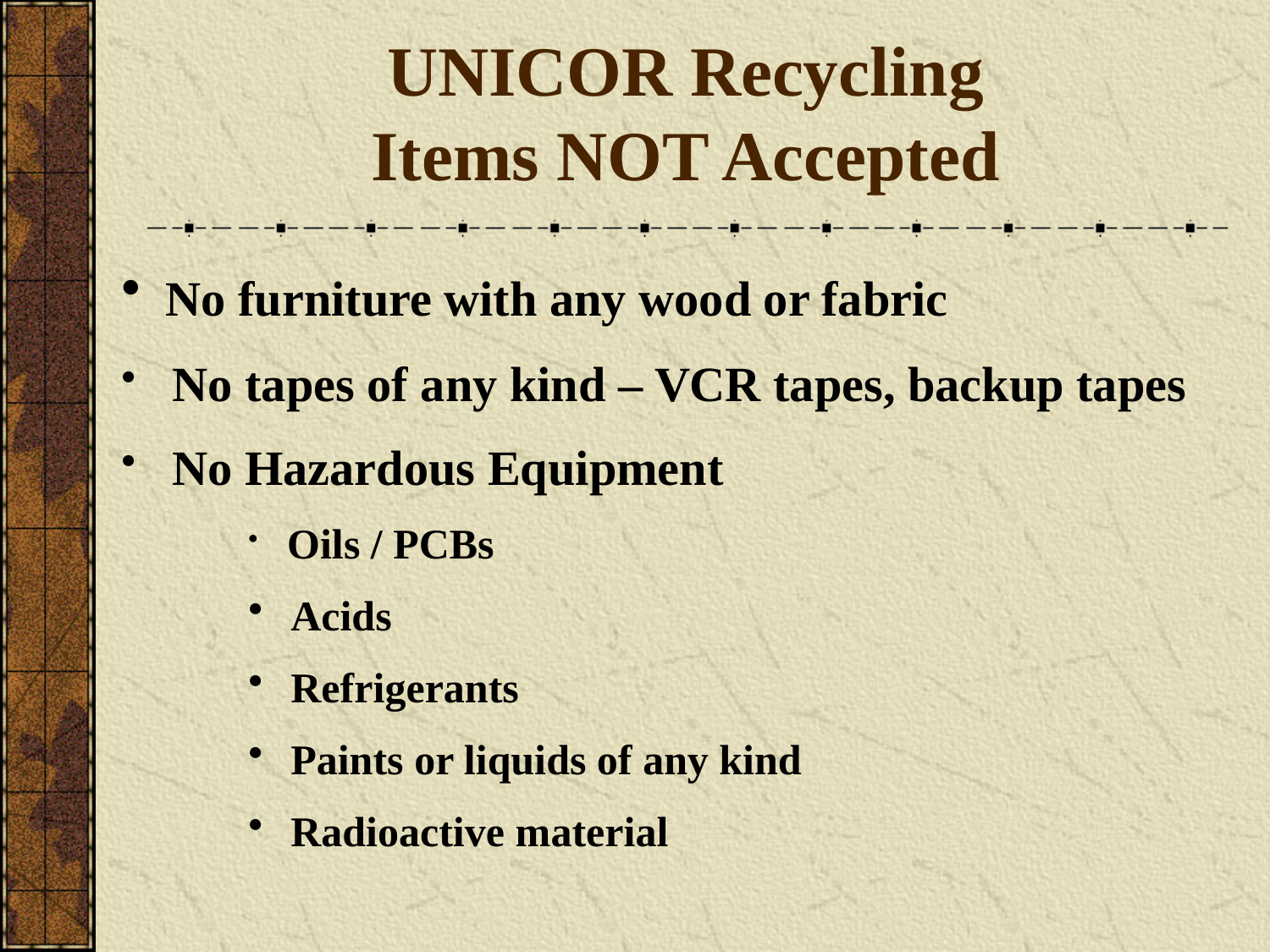

# UNICOR Recycling Items NOT Accepted
 No furniture with any wood or fabric
  No tapes of any kind – VCR tapes, backup tapes
  No Hazardous Equipment
 Oils / PCBs
 Acids
 Refrigerants
 Paints or liquids of any kind
 Radioactive material